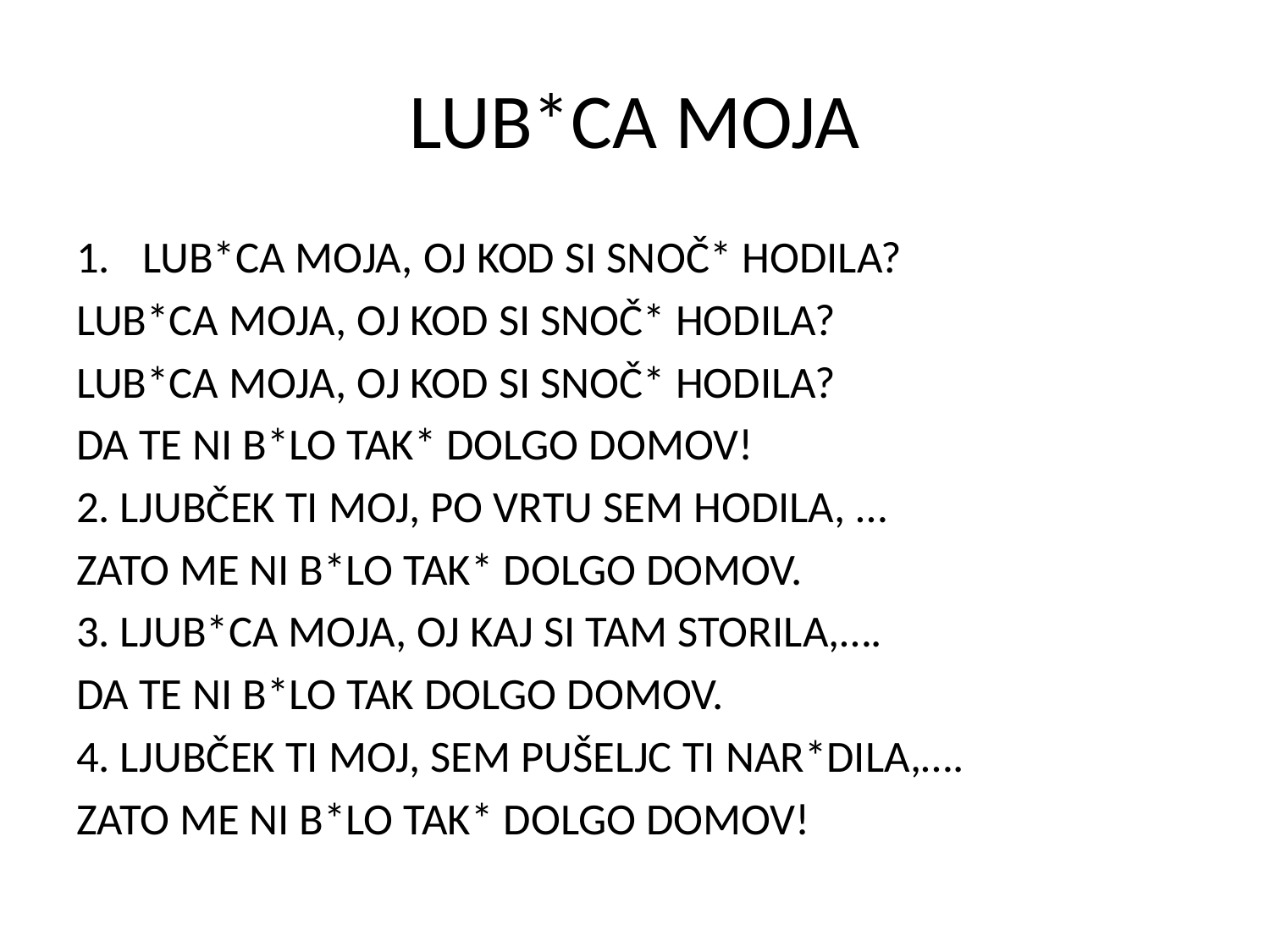

# LUB*CA MOJA
LUB*CA MOJA, OJ KOD SI SNOČ* HODILA?
LUB*CA MOJA, OJ KOD SI SNOČ* HODILA?
LUB*CA MOJA, OJ KOD SI SNOČ* HODILA?
DA TE NI B*LO TAK* DOLGO DOMOV!
2. LJUBČEK TI MOJ, PO VRTU SEM HODILA, …
ZATO ME NI B*LO TAK* DOLGO DOMOV.
3. LJUB*CA MOJA, OJ KAJ SI TAM STORILA,….
DA TE NI B*LO TAK DOLGO DOMOV.
4. LJUBČEK TI MOJ, SEM PUŠELJC TI NAR*DILA,….
ZATO ME NI B*LO TAK* DOLGO DOMOV!